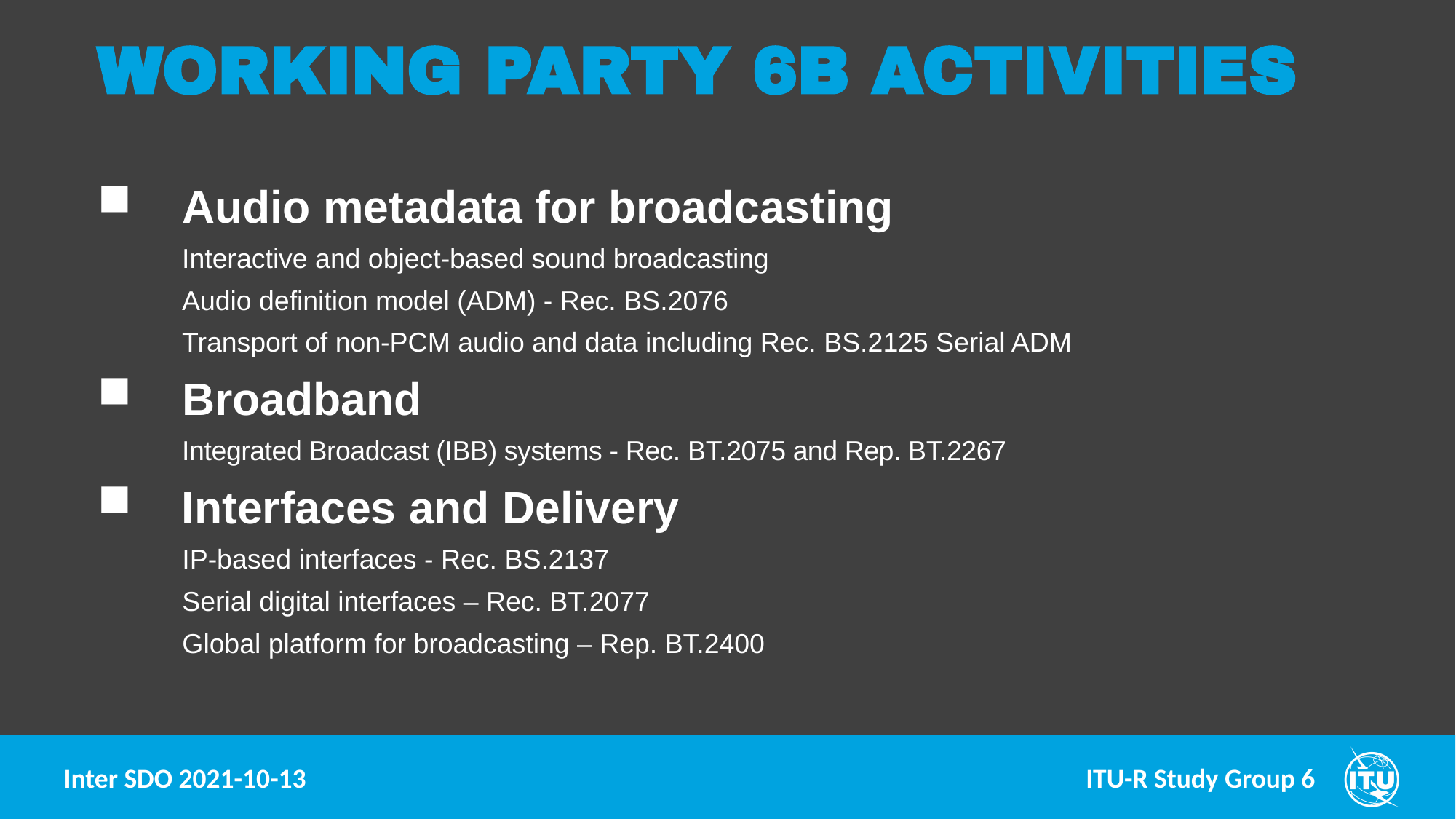

Working Party 6B Activities
Audio metadata for broadcasting
Interactive and object-based sound broadcasting
Audio definition model (ADM) - Rec. BS.2076
Transport of non-PCM audio and data including Rec. BS.2125 Serial ADM
Broadband
Integrated Broadcast (IBB) systems - Rec. BT.2075 and Rep. BT.2267
 Interfaces and Delivery
IP-based interfaces - Rec. BS.2137
Serial digital interfaces – Rec. BT.2077
Global platform for broadcasting – Rep. BT.2400